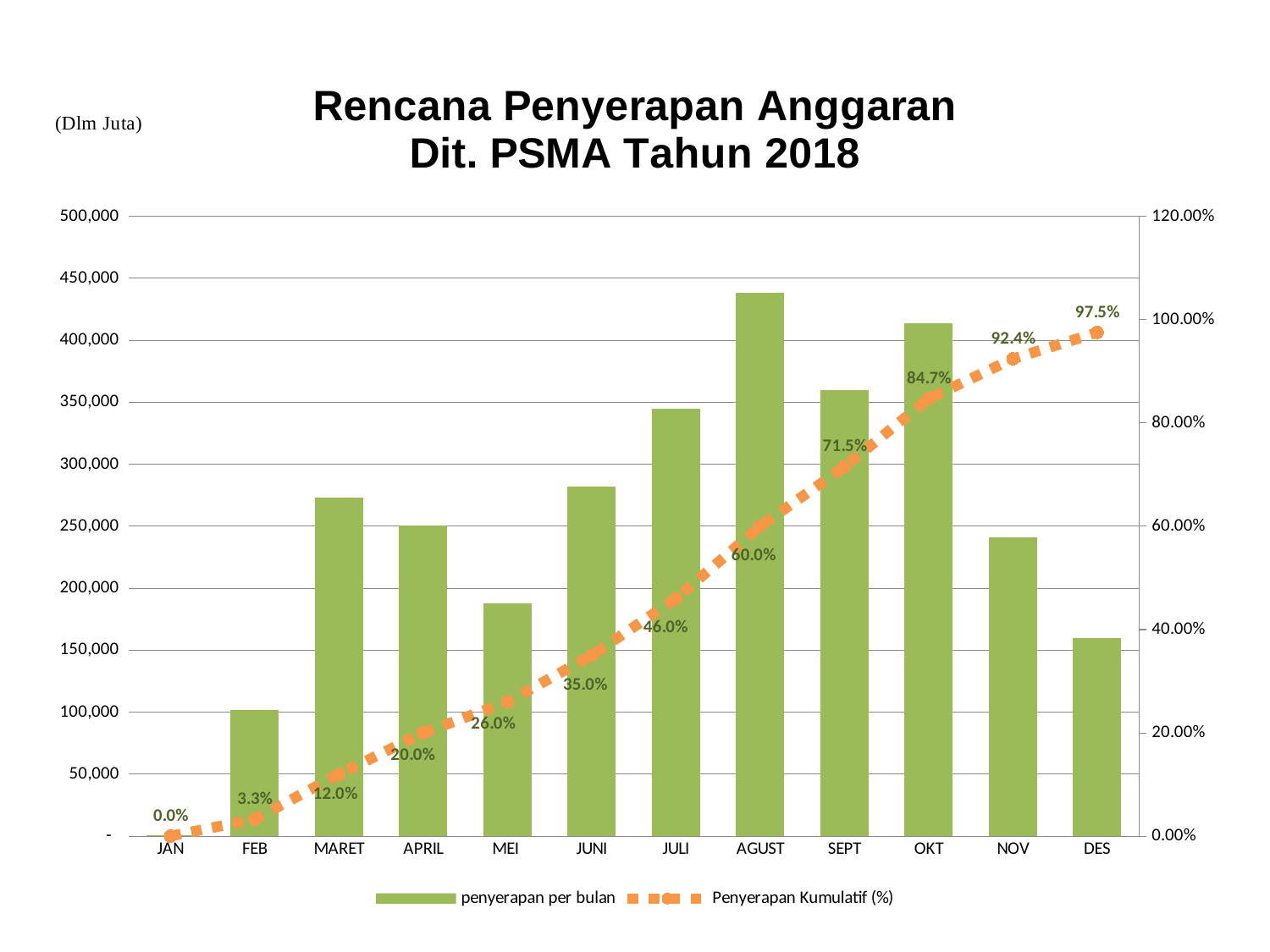

### Chart: Rencana Penyerapan Anggaran
Dit. PSMA Tahun 2018

| Category | penyerapan per bulan | Penyerapan Kumulatif (%) |
|---|---|---|
| JAN | 939.7722203999994 | 0.0003 |
| FEB | 102121.9146168 | 0.0329 |
| MARET | 272847.2013228 | 0.12 |
| APRIL | 250605.92544 | 0.2 |
| MEI  | 187954.44408 | 0.26 |
| JUNI | 281931.66612 | 0.35 |
| JULI | 344583.14748 | 0.46 |
| AGUST | 438560.36952 | 0.6 |
| SEPT | 360070.015483868 | 0.714943815427086 |
| OKT | 413675.779312132 | 0.847 |
| NOV | 241208.2032360001 | 0.924 |
| DES | 159761.2774680001 | 0.975 |